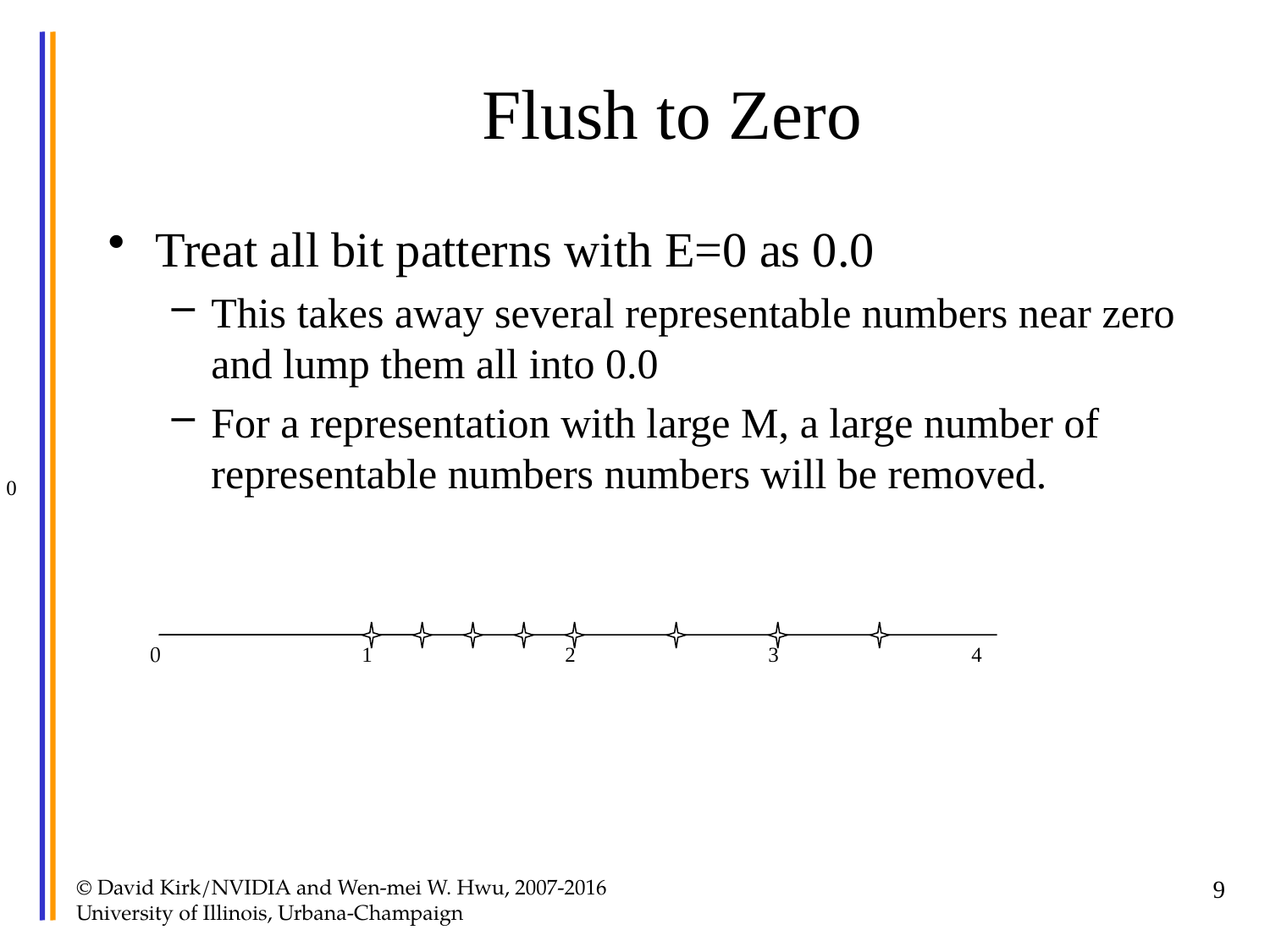

# Flush to Zero
Treat all bit patterns with E=0 as 0.0
This takes away several representable numbers near zero and lump them all into 0.0
For a representation with large M, a large number of representable numbers numbers will be removed.

0

0

1
2
3
4
© David Kirk/NVIDIA and Wen-mei W. Hwu, 2007-2016 University of Illinois, Urbana-Champaign
9